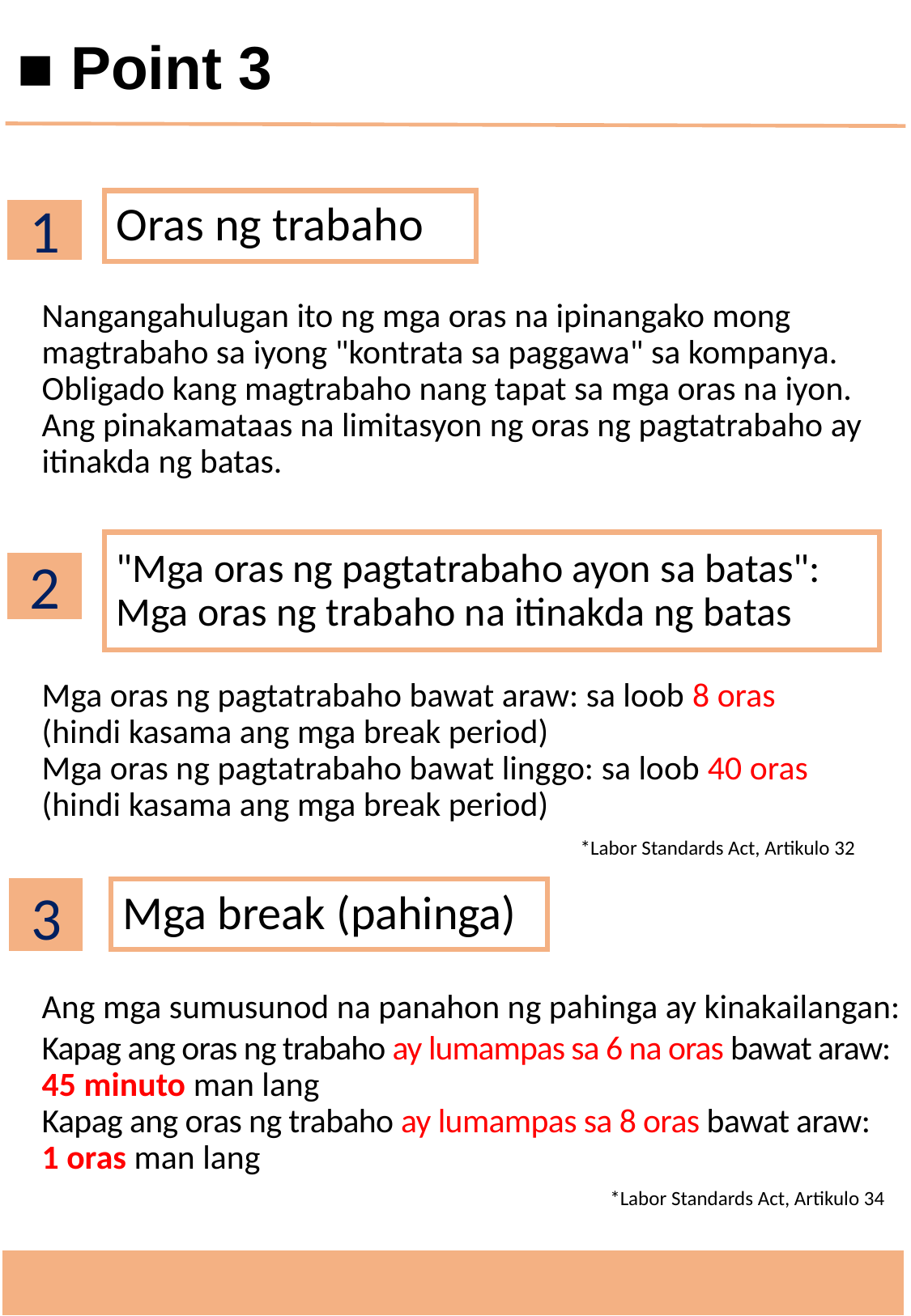

■ Point 3
1
Oras ng trabaho

Nangangahulugan ito ng mga oras na ipinangako mong magtrabaho sa iyong "kontrata sa paggawa" sa kompanya. Obligado kang magtrabaho nang tapat sa mga oras na iyon.
Ang pinakamataas na limitasyon ng oras ng pagtatrabaho ay itinakda ng batas.
"Mga oras ng pagtatrabaho ayon sa batas": Mga oras ng trabaho na itinakda ng batas
2

Mga oras ng pagtatrabaho bawat araw: sa loob 8 oras
(hindi kasama ang mga break period)
Mga oras ng pagtatrabaho bawat linggo: sa loob 40 oras (hindi kasama ang mga break period)
*Labor Standards Act, Artikulo 32
3

Mga break (pahinga)
Ang mga sumusunod na panahon ng pahinga ay kinakailangan:
Kapag ang oras ng trabaho ay lumampas sa 6 na oras bawat araw:
45 minuto man lang
Kapag ang oras ng trabaho ay lumampas sa 8 oras bawat araw:
1 oras man lang
*Labor Standards Act, Artikulo 34